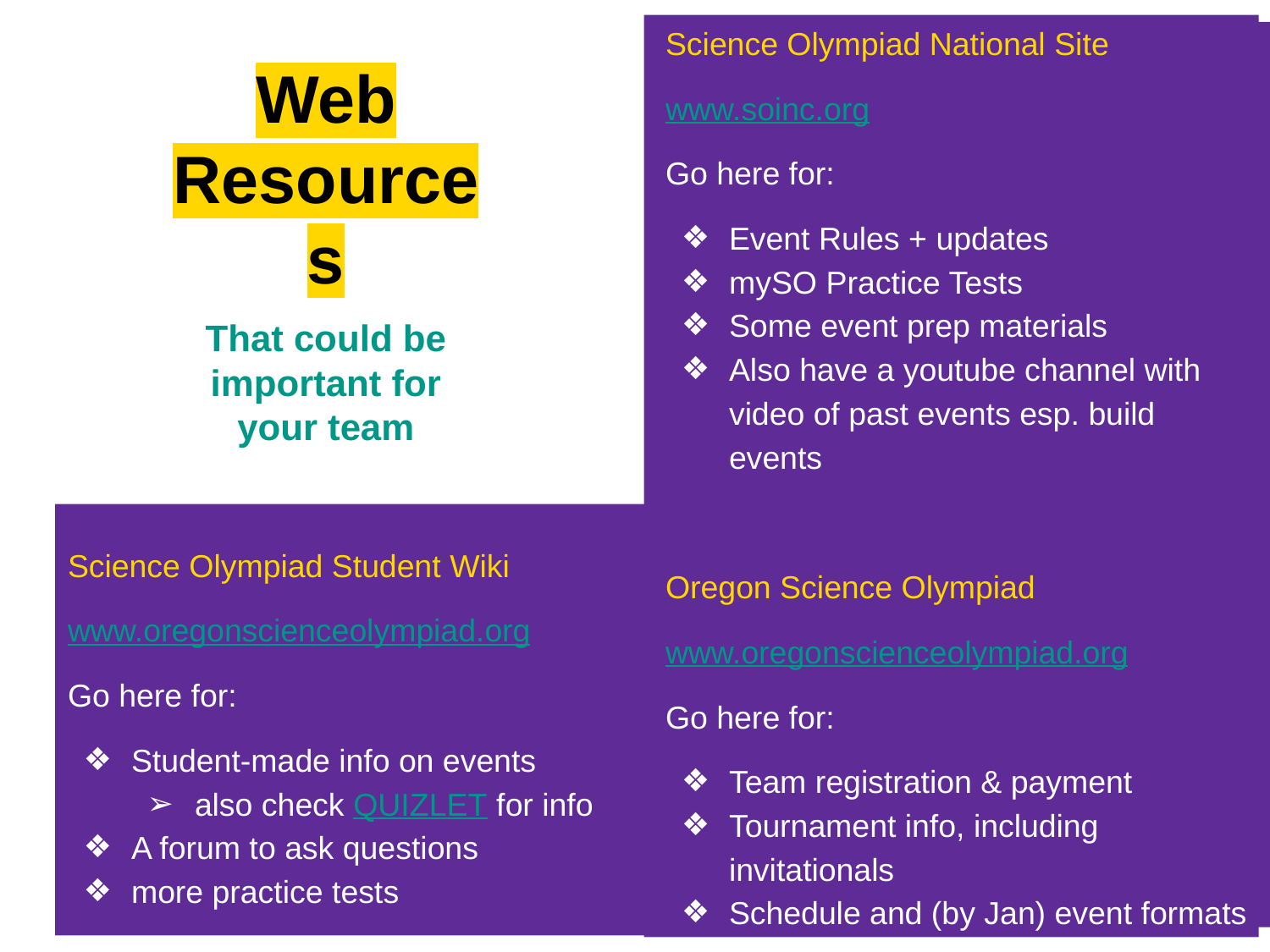

Science Olympiad National Site
www.soinc.org
Go here for:
Event Rules + updates
mySO Practice Tests
Some event prep materials
Also have a youtube channel with video of past events esp. build events

Oregon Science Olympiad
www.oregonscienceolympiad.org
Go here for:
Team registration & payment
Tournament info, including invitationals
Schedule and (by Jan) event formats
# Web Resources
That could be important for your team

Science Olympiad Student Wiki
www.oregonscienceolympiad.org
Go here for:
Student-made info on events
also check QUIZLET for info
A forum to ask questions
more practice tests